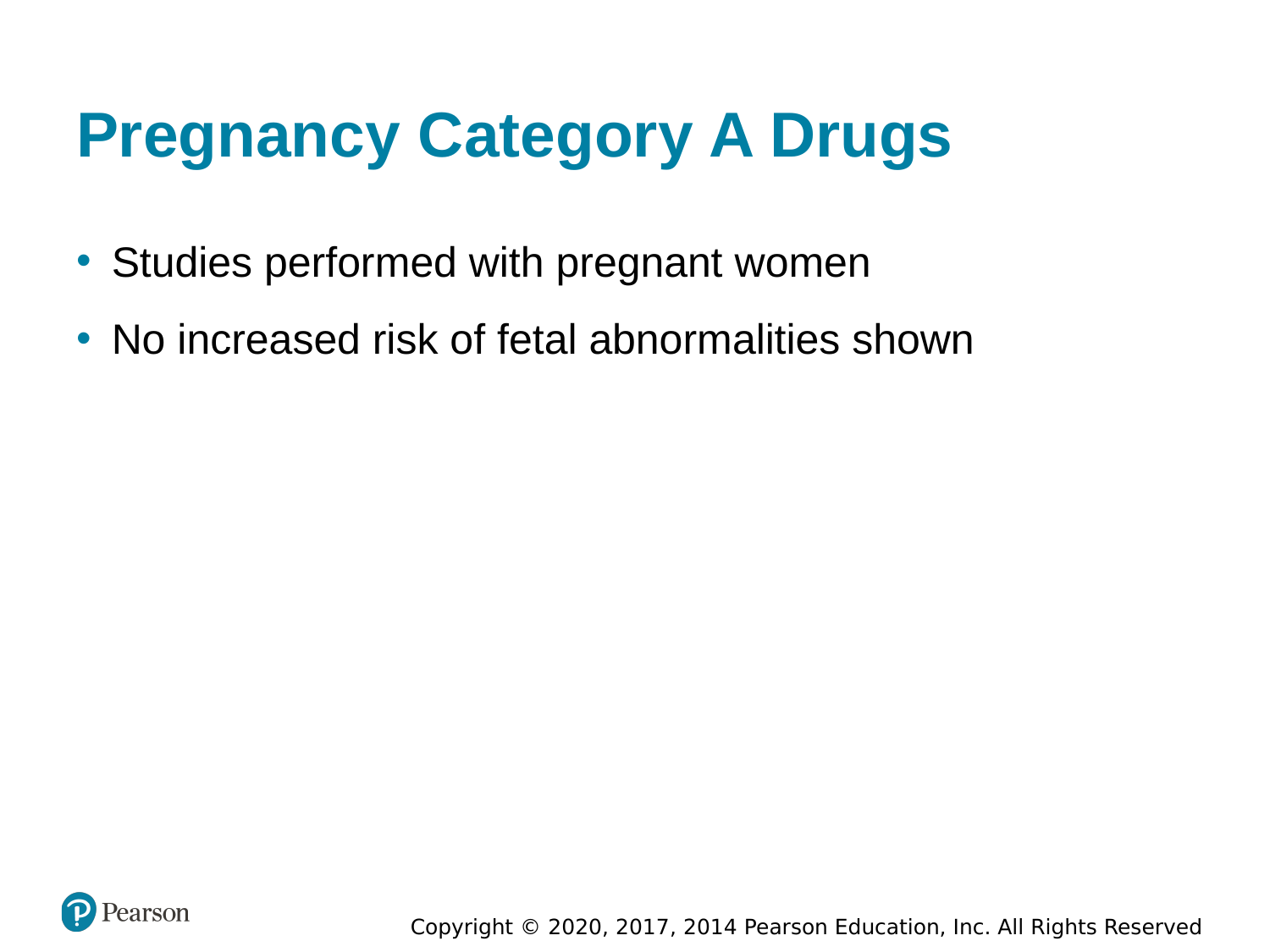

# Pregnancy Category A Drugs
Studies performed with pregnant women
No increased risk of fetal abnormalities shown